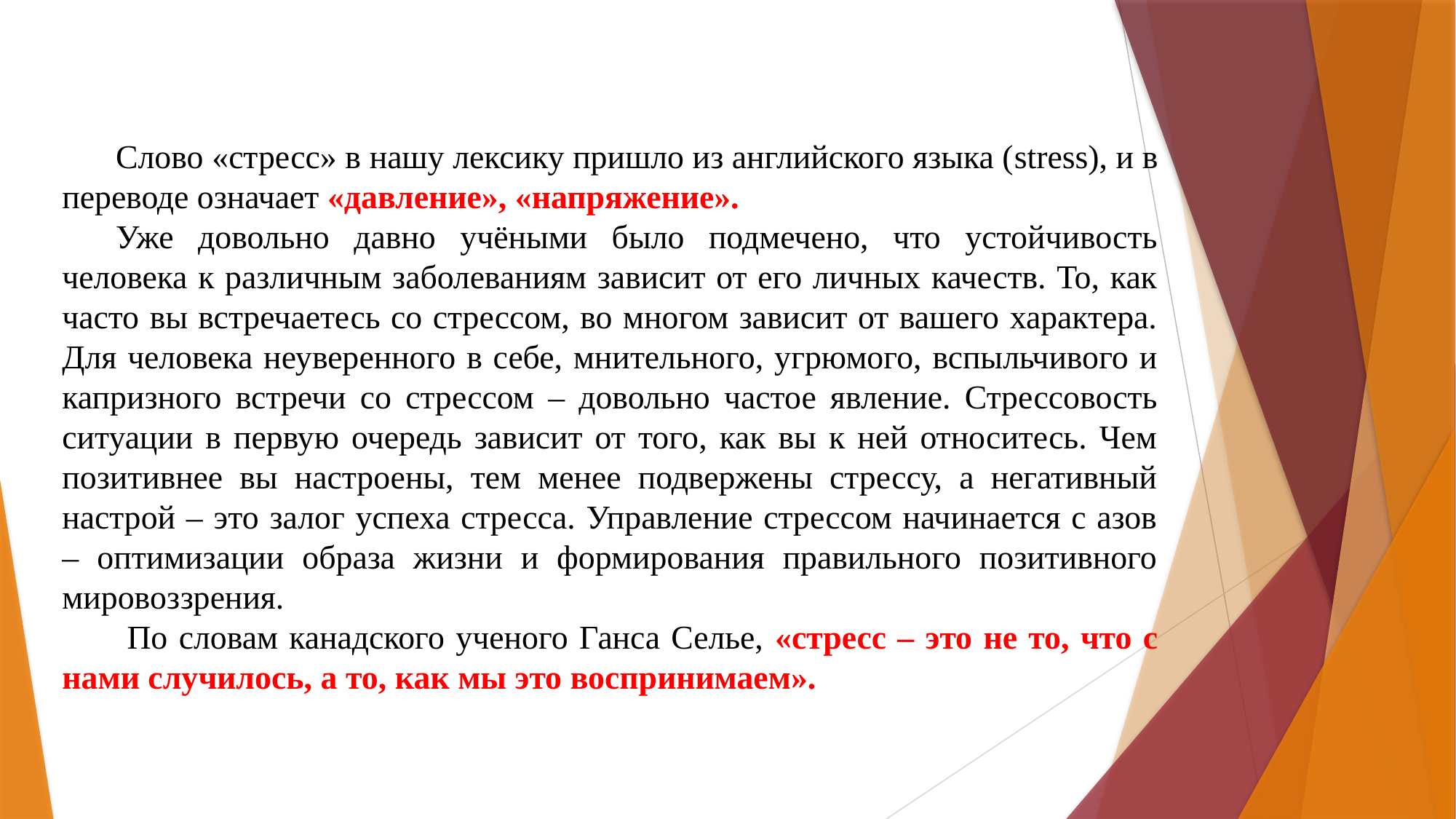

Слово «стресс» в нашу лексику пришло из английского языка (stress), и в переводе означает «давление», «напряжение».
Уже довольно давно учёными было подмечено, что устойчивость человека к различным заболеваниям зависит от его личных качеств. То, как часто вы встречаетесь со стрессом, во многом зависит от вашего характера. Для человека неуверенного в себе, мнительного, угрюмого, вспыльчивого и капризного встречи со стрессом – довольно частое явление. Стрессовость ситуации в первую очередь зависит от того, как вы к ней относитесь. Чем позитивнее вы настроены, тем менее подвержены стрессу, а негативный настрой – это залог успеха стресса. Управление стрессом начинается с азов – оптимизации образа жизни и формирования правильного позитивного мировоззрения.
 По словам канадского ученого Ганса Селье, «стресс – это не то, что с нами случилось, а то, как мы это воспринимаем».